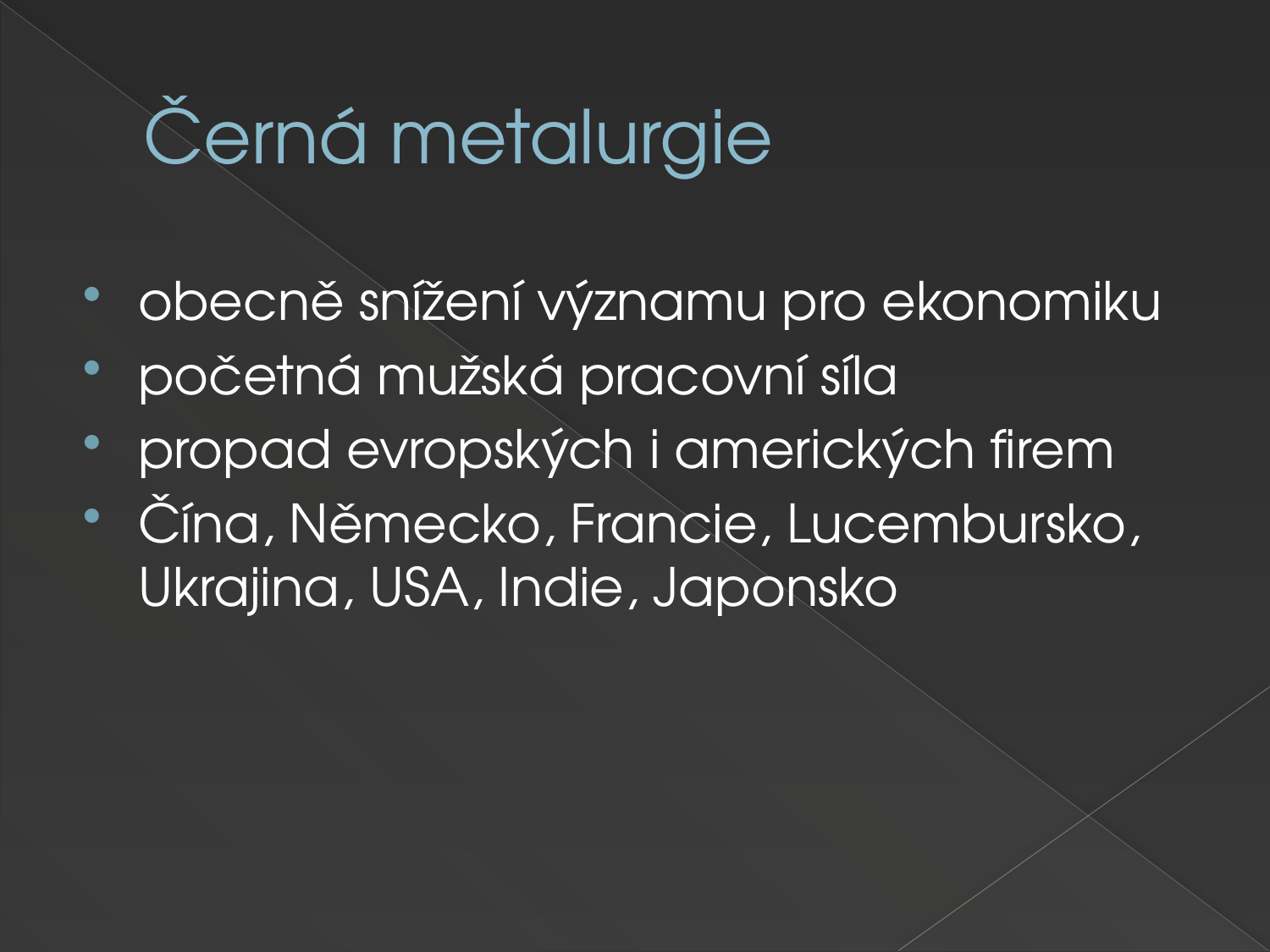

# Černá metalurgie
obecně snížení významu pro ekonomiku
početná mužská pracovní síla
propad evropských i amerických firem
Čína, Německo, Francie, Lucembursko, Ukrajina, USA, Indie, Japonsko